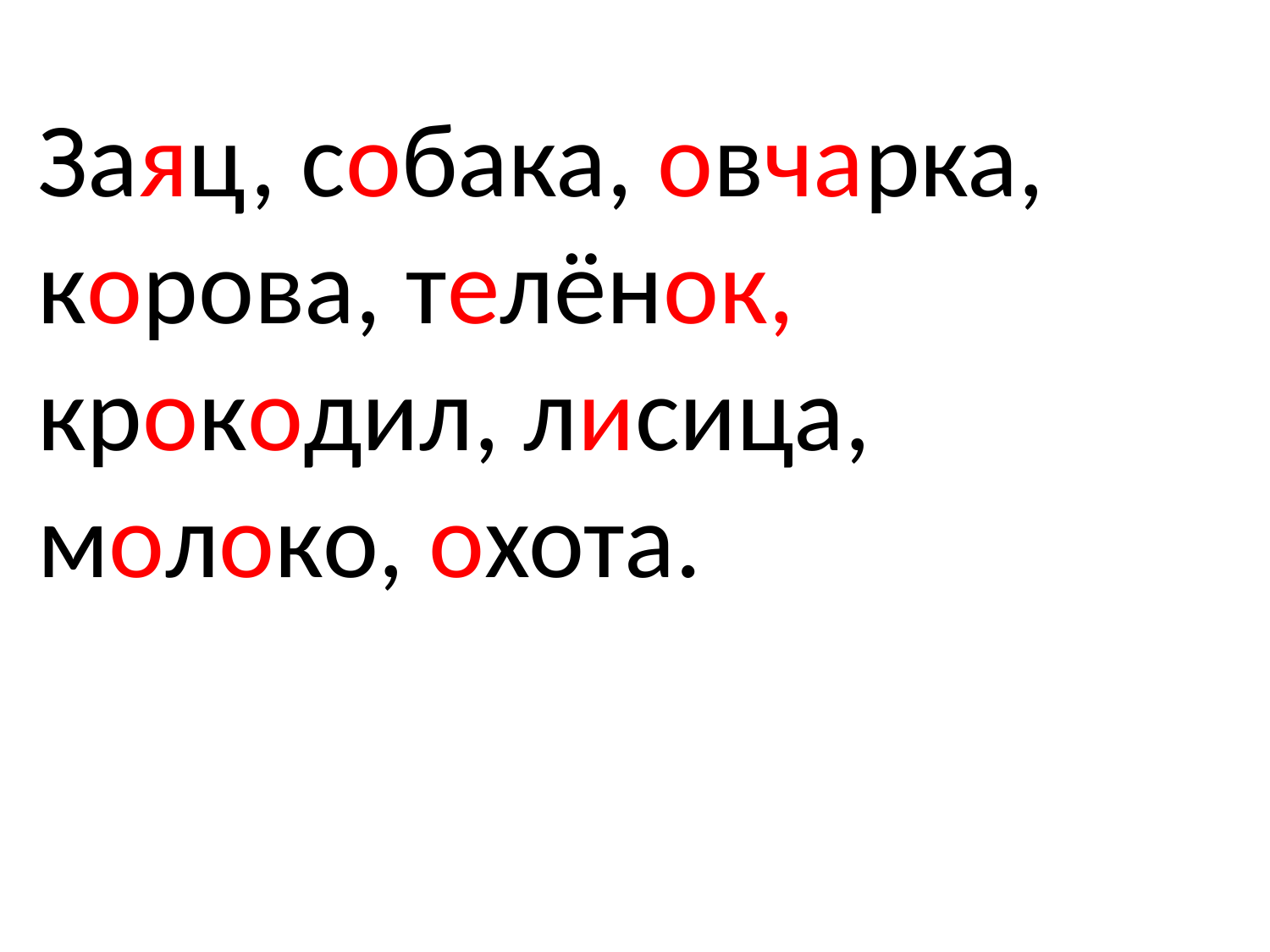

Заяц, собака, овчарка, корова, телёнок, крокодил, лисица, молоко, охота.